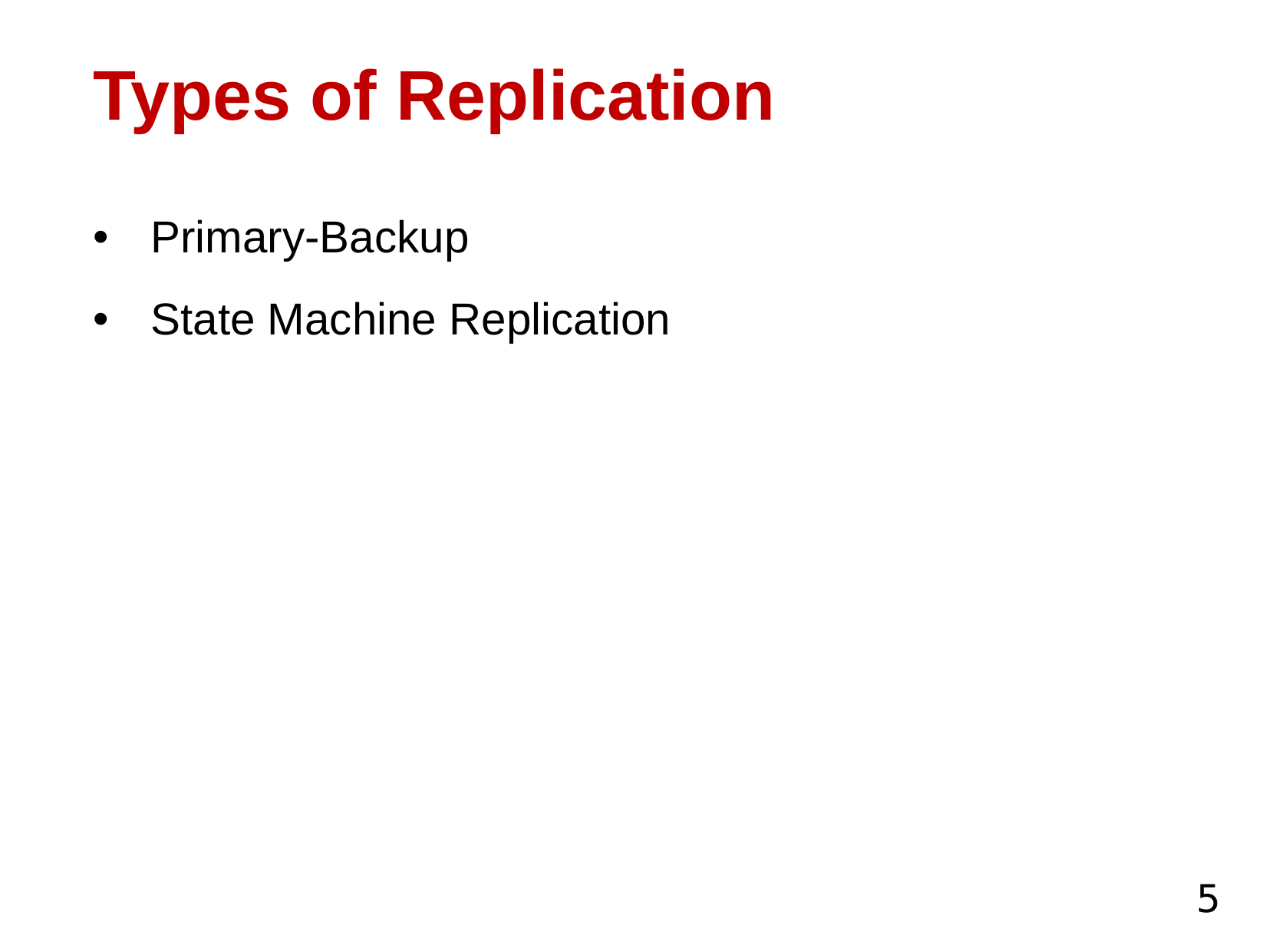

# Types of Replication
Primary-Backup
State Machine Replication